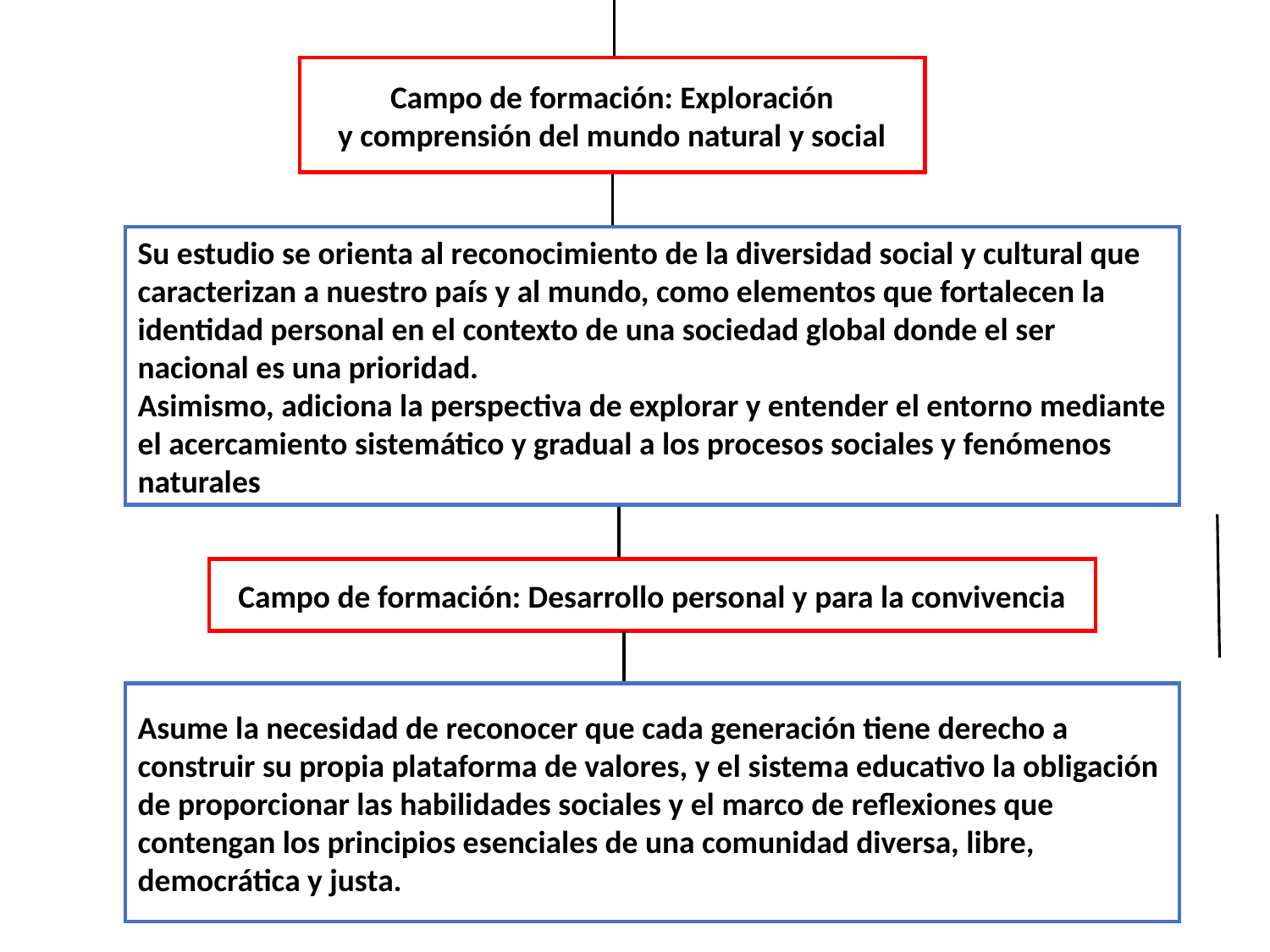

Campo de formación: Exploración
y comprensión del mundo natural y social
Su estudio se orienta al reconocimiento de la diversidad social y cultural que caracterizan a nuestro país y al mundo, como elementos que fortalecen la identidad personal en el contexto de una sociedad global donde el ser nacional es una prioridad.
Asimismo, adiciona la perspectiva de explorar y entender el entorno mediante el acercamiento sistemático y gradual a los procesos sociales y fenómenos naturales
Campo de formación: Desarrollo personal y para la convivencia
Asume la necesidad de reconocer que cada generación tiene derecho a construir su propia plataforma de valores, y el sistema educativo la obligación de proporcionar las habilidades sociales y el marco de reflexiones que contengan los principios esenciales de una comunidad diversa, libre, democrática y justa.